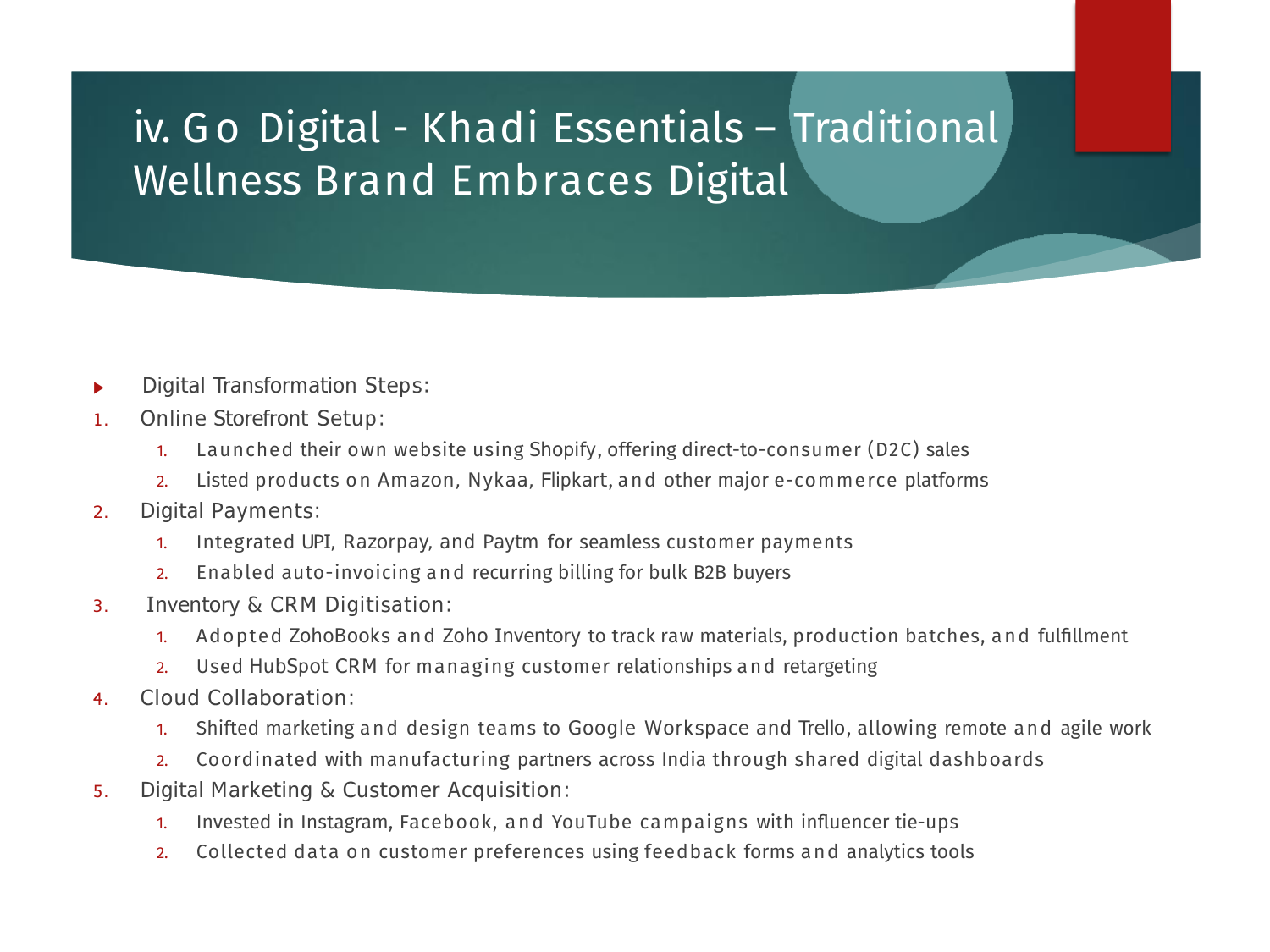

# iv. Go Digital - Khadi Essentials – Traditional
Wellness Brand Embraces Digital
▶	Digital Transformation Steps:
Online Storefront Setup:
Launched their own website using Shopify, offering direct-to-consumer (D2C) sales
Listed products on Amazon, Nykaa, Flipkart, and other major e-commerce platforms
Digital Payments:
Integrated UPI, Razorpay, and Paytm for seamless customer payments
Enabled auto-invoicing and recurring billing for bulk B2B buyers
Inventory & CRM Digitisation:
Adopted ZohoBooks and Zoho Inventory to track raw materials, production batches, and fulfillment
Used HubSpot CRM for managing customer relationships and retargeting
Cloud Collaboration:
Shifted marketing and design teams to Google Workspace and Trello, allowing remote and agile work
Coordinated with manufacturing partners across India through shared digital dashboards
Digital Marketing & Customer Acquisition:
Invested in Instagram, Facebook, and YouTube campaigns with influencer tie-ups
Collected data on customer preferences using feedback forms and analytics tools